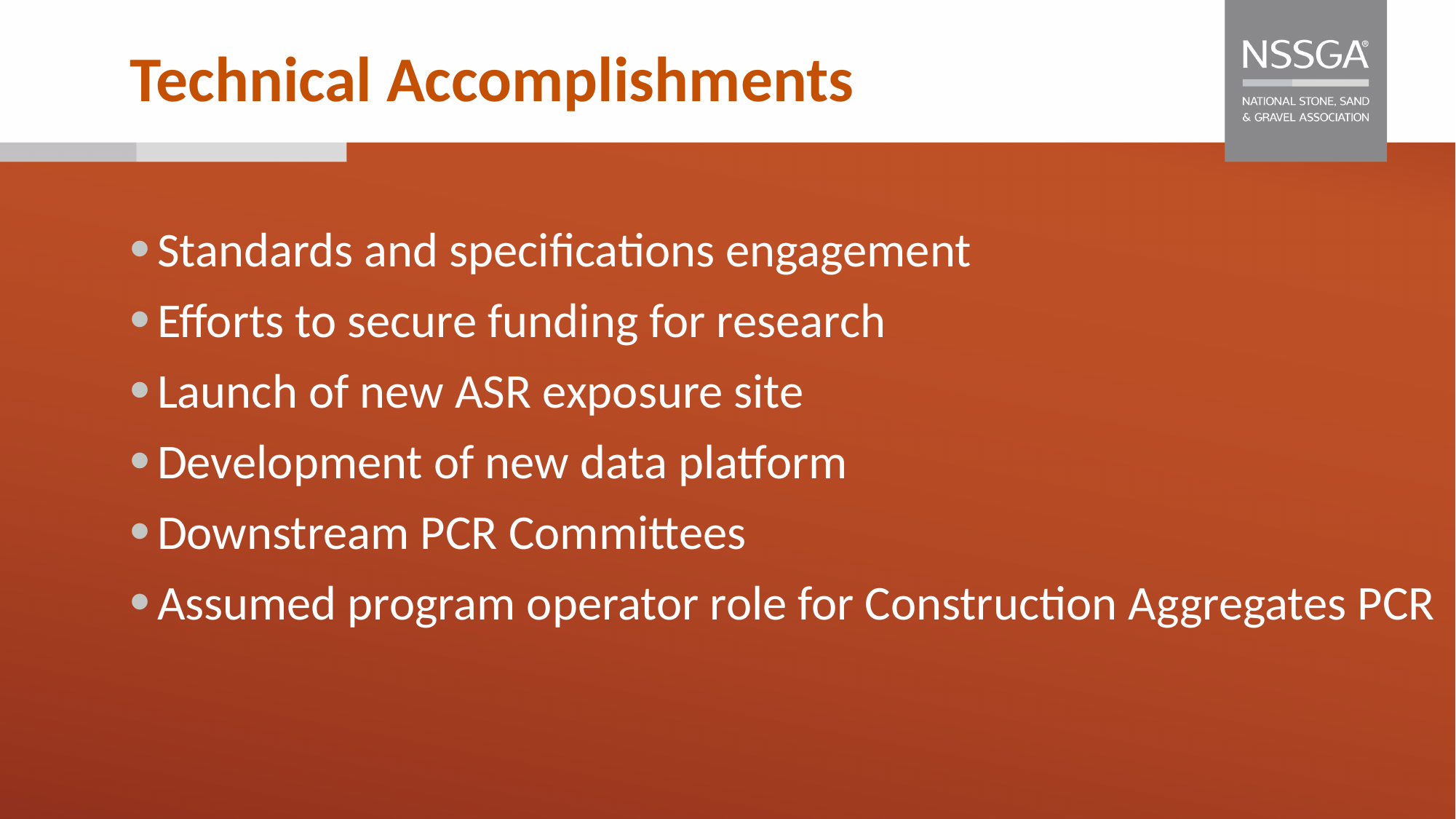

# Technical Accomplishments
Standards and specifications engagement
Efforts to secure funding for research
Launch of new ASR exposure site
Development of new data platform
Downstream PCR Committees
Assumed program operator role for Construction Aggregates PCR